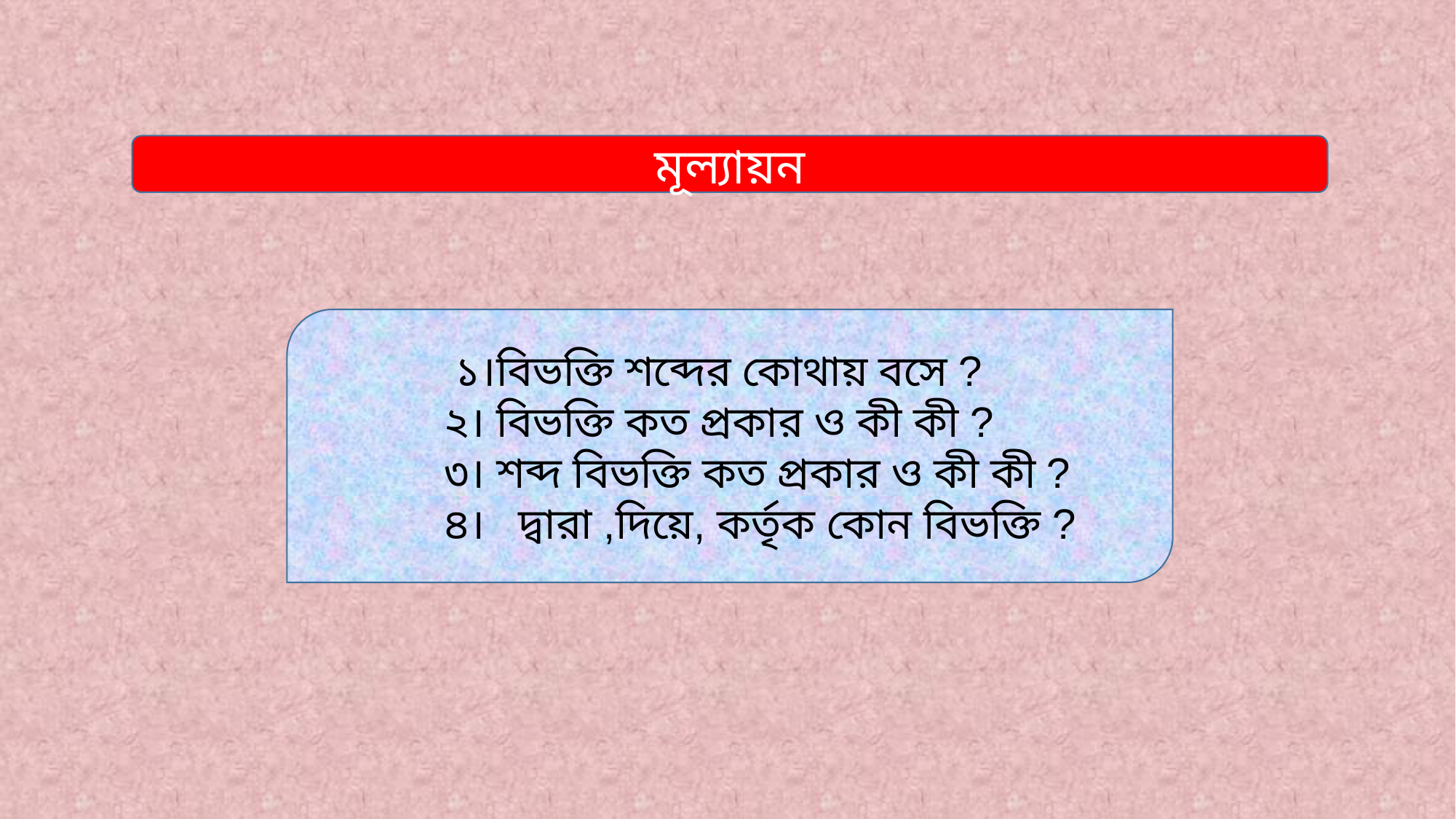

মূল্যায়ন
             ১।বিভক্তি শব্দের কোথায় বসে ?
            ২। বিভক্তি কত প্রকার ও কী কী ?
            ৩। শব্দ বিভক্তি কত প্রকার ও কী কী ?
            ৪।   দ্বারা ,দিয়ে, কর্তৃক কোন বিভক্তি ?